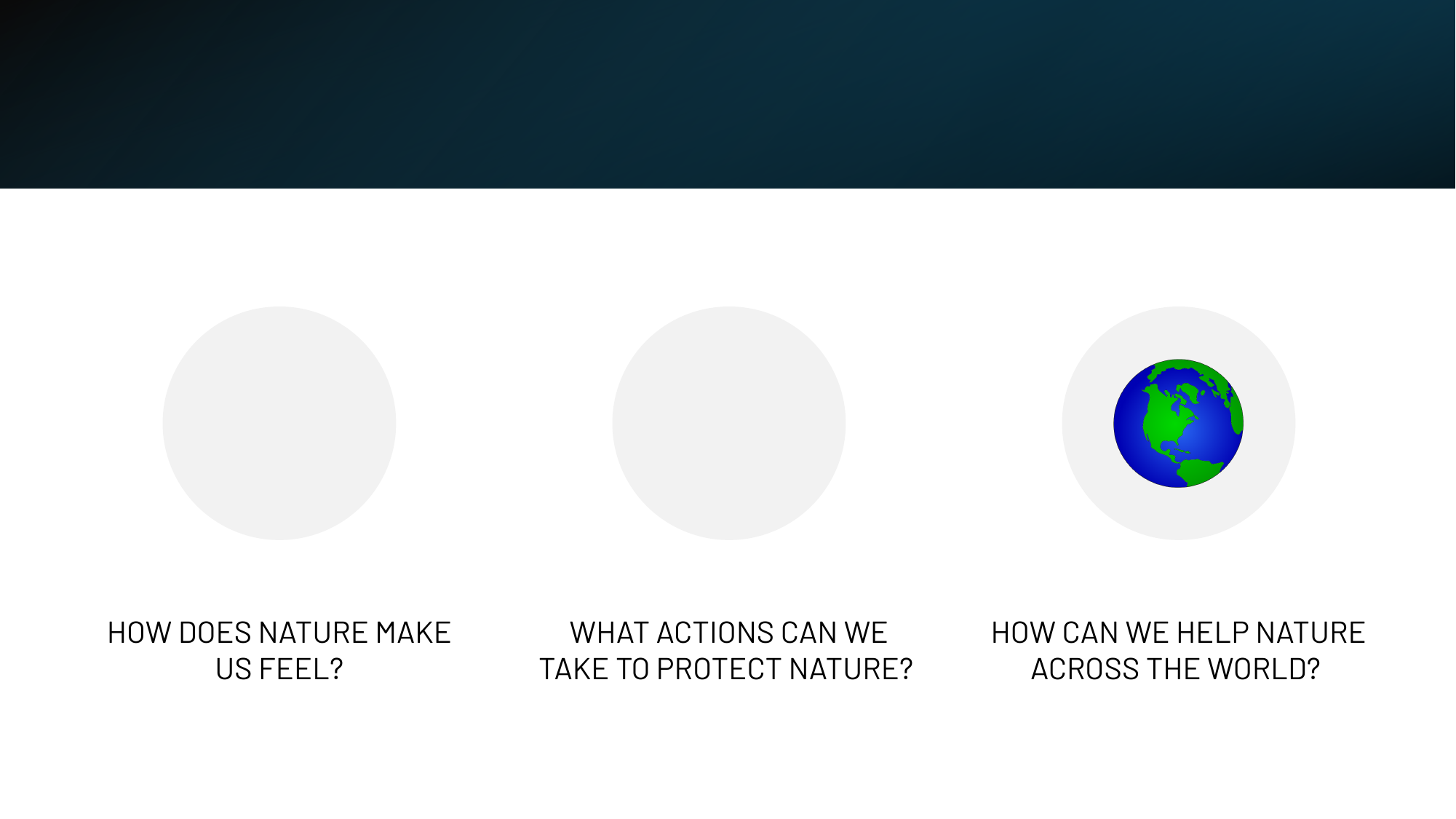

#
HOW DOES NATURE MAKE US FEEL?
WHAT ACTIONS CAN WE TAKE TO PROTECT NATURE?
HOW CAN WE HELP NATURE ACROSS THE WORLD?